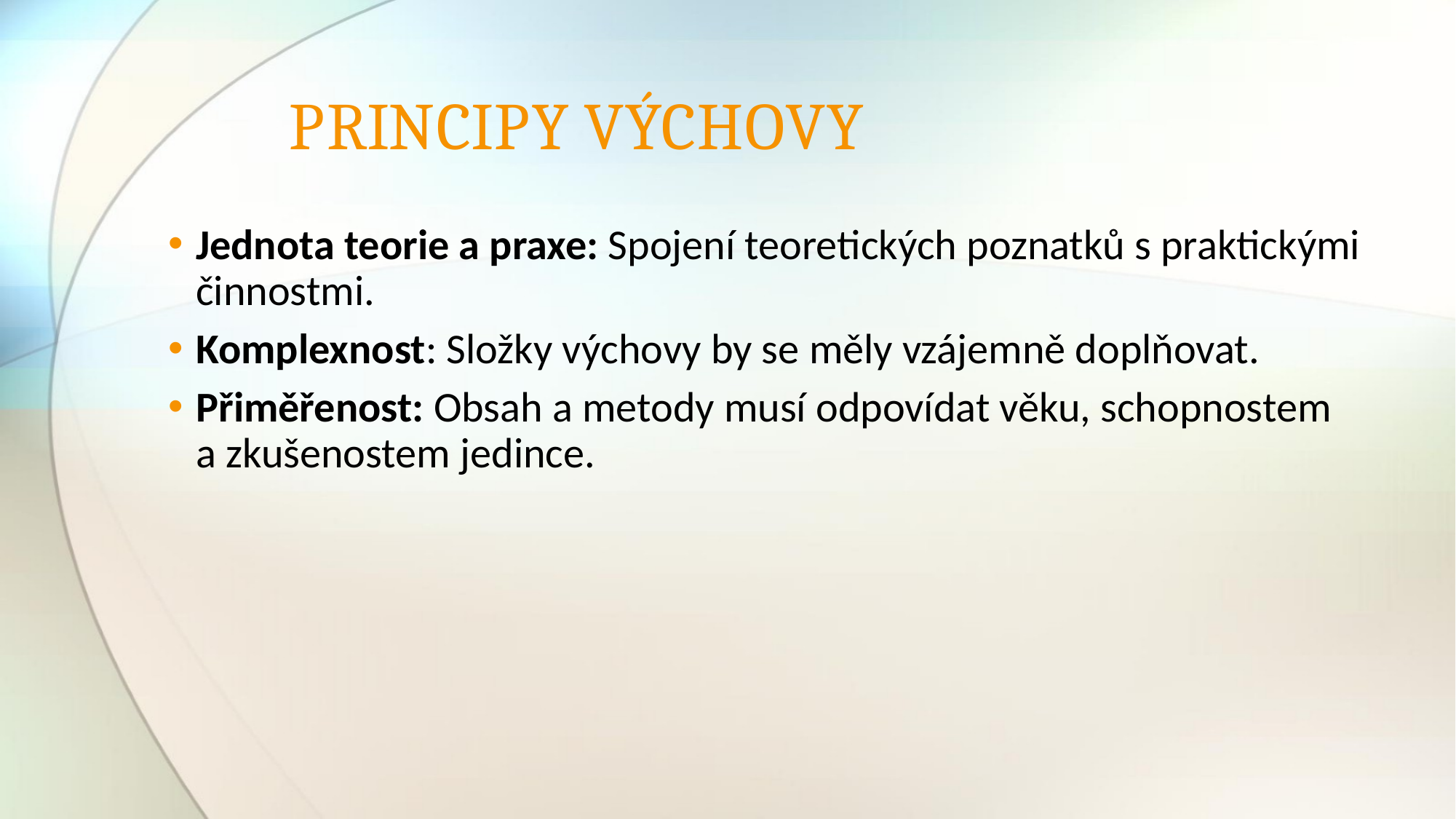

# PRINCIPY VÝCHOVY
Jednota teorie a praxe: Spojení teoretických poznatků s praktickými činnostmi.
Komplexnost: Složky výchovy by se měly vzájemně doplňovat.
Přiměřenost: Obsah a metody musí odpovídat věku, schopnostem
a zkušenostem jedince.